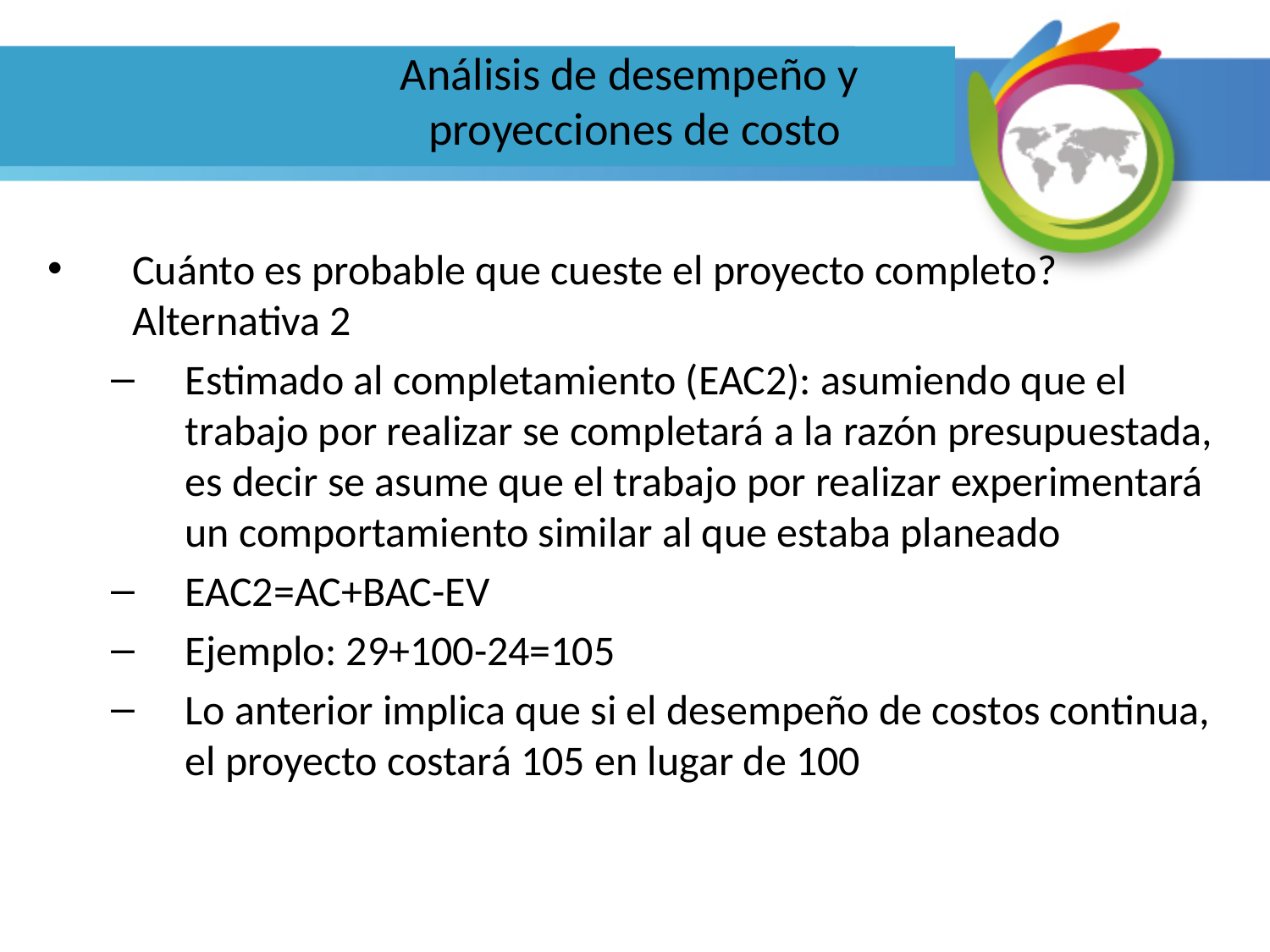

Análisis de desempeño y
proyecciones de costo
Cuánto es probable que cueste el proyecto completo? Alternativa 2
Estimado al completamiento (EAC2): asumiendo que el trabajo por realizar se completará a la razón presupuestada, es decir se asume que el trabajo por realizar experimentará un comportamiento similar al que estaba planeado
EAC2=AC+BAC-EV
Ejemplo: 29+100-24=105
Lo anterior implica que si el desempeño de costos continua, el proyecto costará 105 en lugar de 100